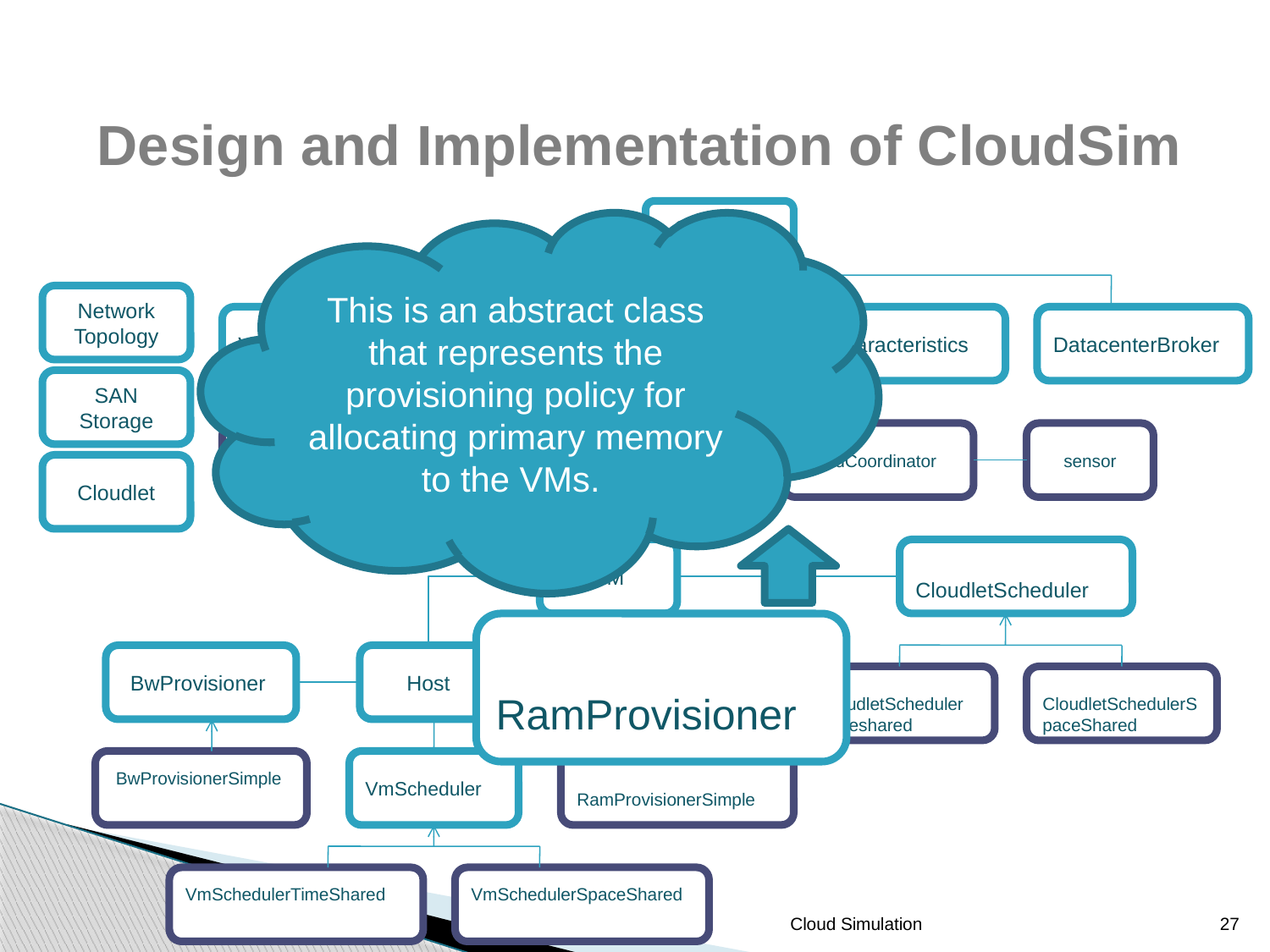

# Design and Implementation of CloudSim
CloudSim

This is an abstract class that represents the provisioning policy for allocating primary memory to the VMs.

Network Topology

VmmAllocationPolicy

Datacenter

DatacenterCharacteristics

DatacenterBroker

SAN Storage

VmmAllocationPolicySimple
FederatedDatacenter

CloudCoordinator

sensor
Cloudlet

VM

CloudletScheduler

RamProvisioner
BwProvisioner
Host

RamProvisioner

CloudletScheduler
Timeshared

CloudletSchedulerSpaceShared
BwProvisionerSimple

VmScheduler

RamProvisionerSimple

VmSchedulerTimeShared

VmSchedulerSpaceShared

Cloud Simulation
27